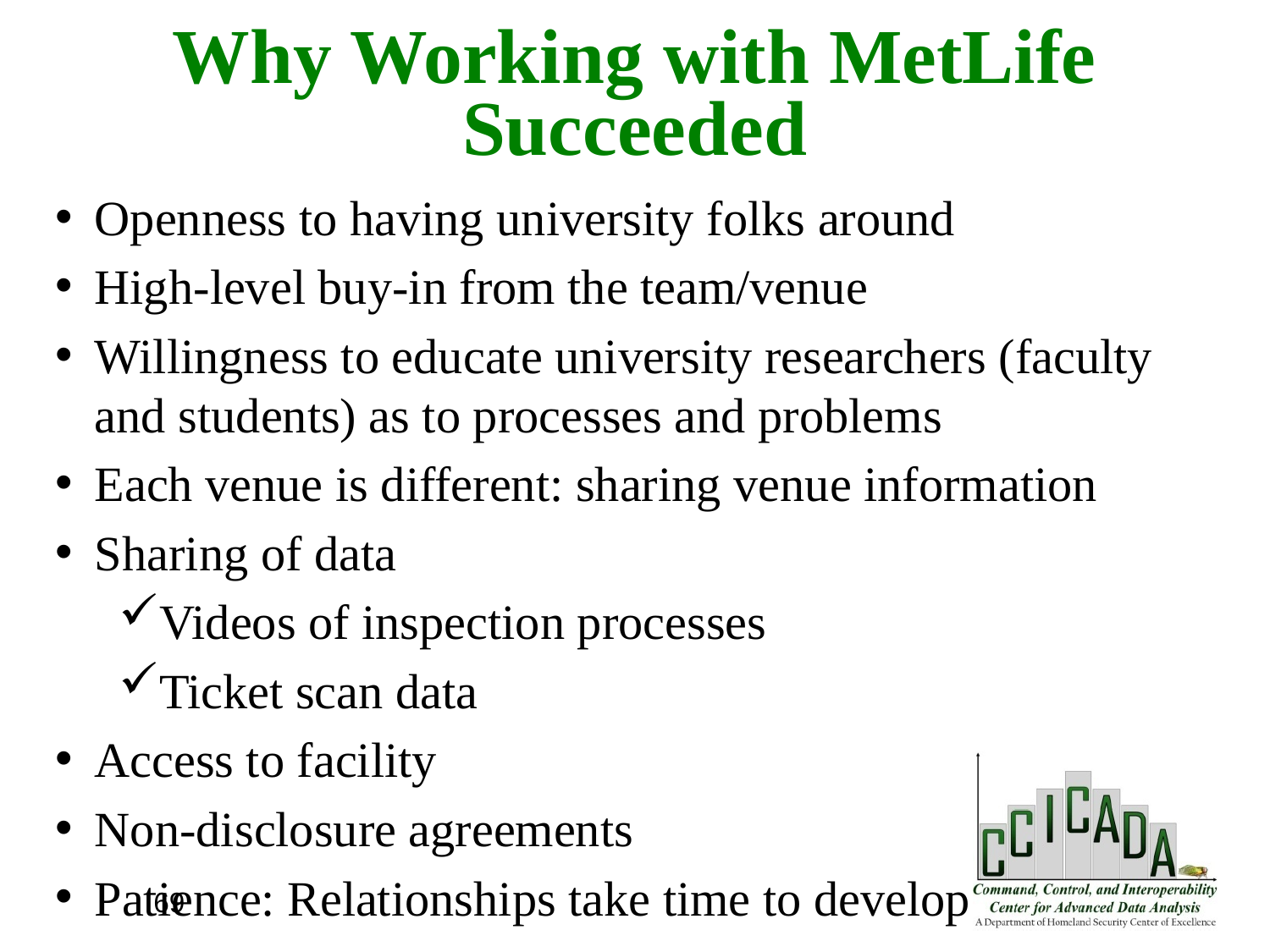

Why Working with MetLife Succeeded
Openness to having university folks around
High-level buy-in from the team/venue
Willingness to educate university researchers (faculty and students) as to processes and problems
Each venue is different: sharing venue information
Sharing of data
Videos of inspection processes
Ticket scan data
Access to facility
Non-disclosure agreements
Patience: Relationships take time to develop

69